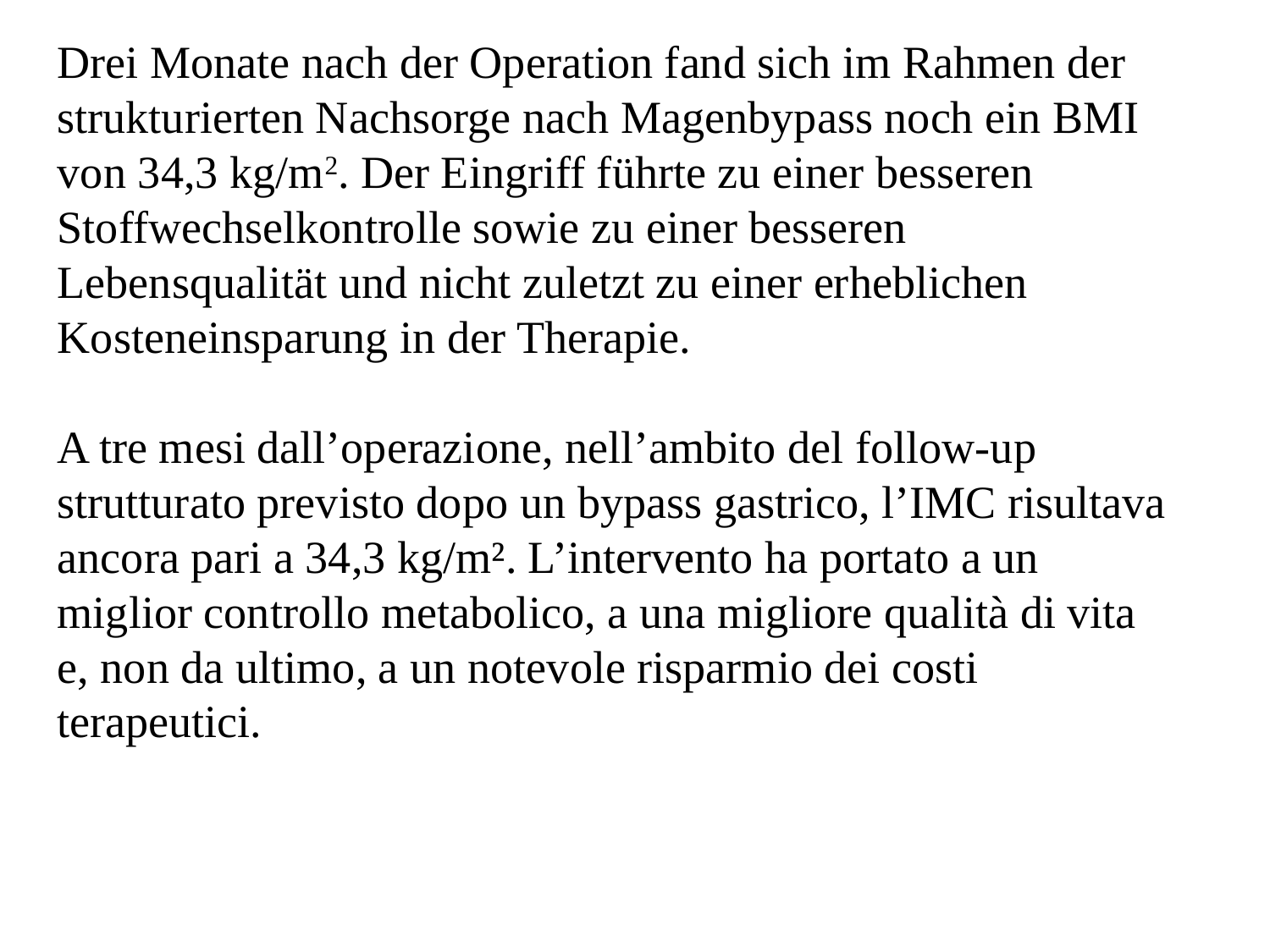

Drei Monate nach der Operation fand sich im Rahmen der strukturierten Nachsorge nach Magenbypass noch ein BMI von 34,3 kg/m2. Der Eingriff führte zu einer besseren Stoffwechselkontrolle sowie zu einer besseren Lebensqualität und nicht zuletzt zu einer erheblichen Kosteneinsparung in der Therapie.

A tre mesi dall’operazione, nell’ambito del follow-up strutturato previsto dopo un bypass gastrico, l’IMC risultava ancora pari a 34,3 kg/m². L’intervento ha portato a un miglior controllo metabolico, a una migliore qualità di vita e, non da ultimo, a un notevole risparmio dei costi terapeutici.